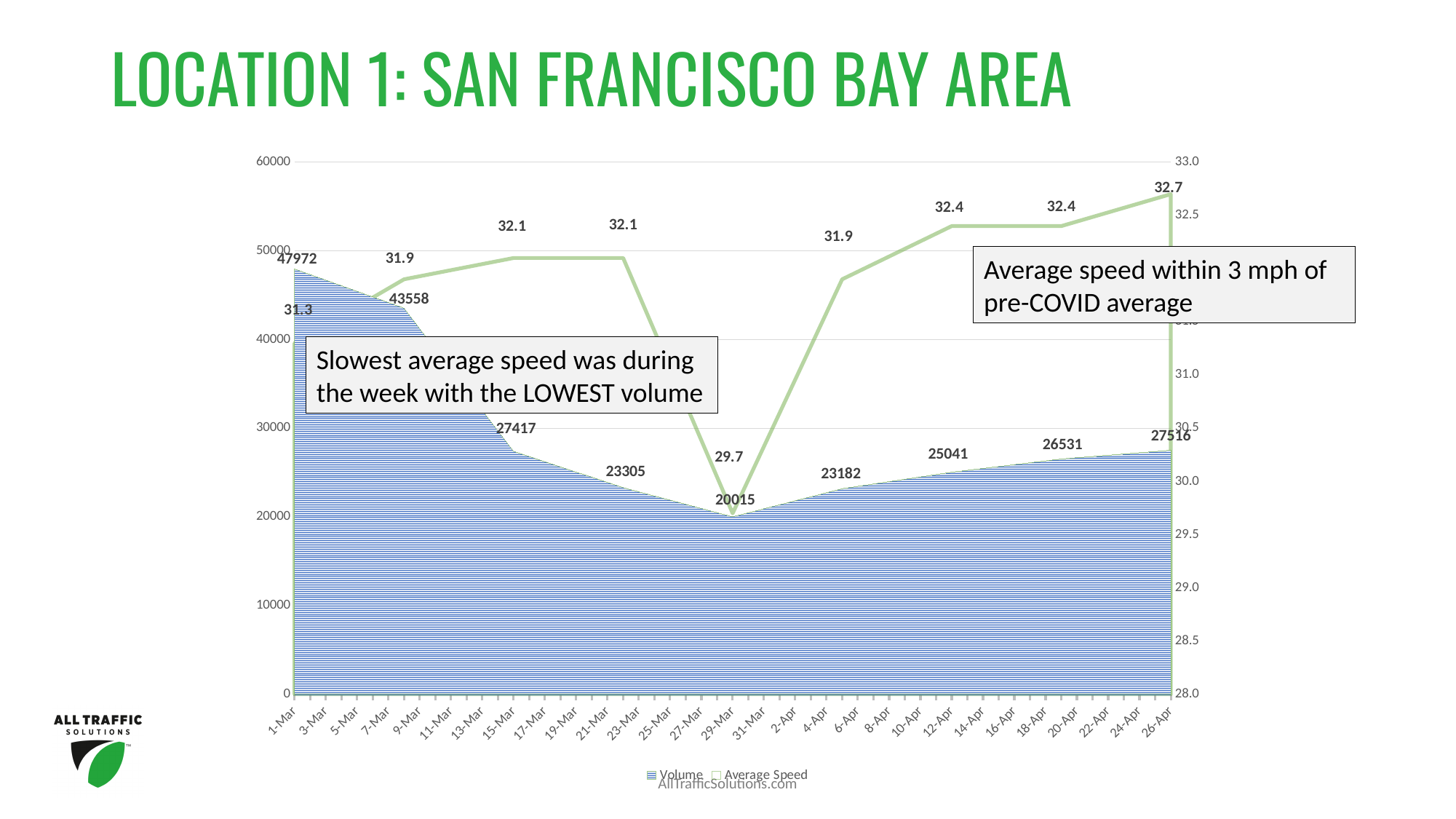

# LOCATION 1: SAN FRANCISCO BAY AREA

### Chart

| Category | Volume | Average Speed |
|---|---|---|
| 43891 | 47972.0 | 31.3 |
| 43898 | 43558.0 | 31.9 |
| 43905 | 27417.0 | 32.1 |
| 43912 | 23305.0 | 32.1 |
| 43919 | 20015.0 | 29.7 |
| 43926 | 23182.0 | 31.9 |
| 43933 | 25041.0 | 32.4 |
| 43940 | 26531.0 | 32.4 |
| 43947 | 27516.0 | 32.7 |
Average speed within 3 mph of pre-COVID average
Slowest average speed was during the week with the LOWEST volume